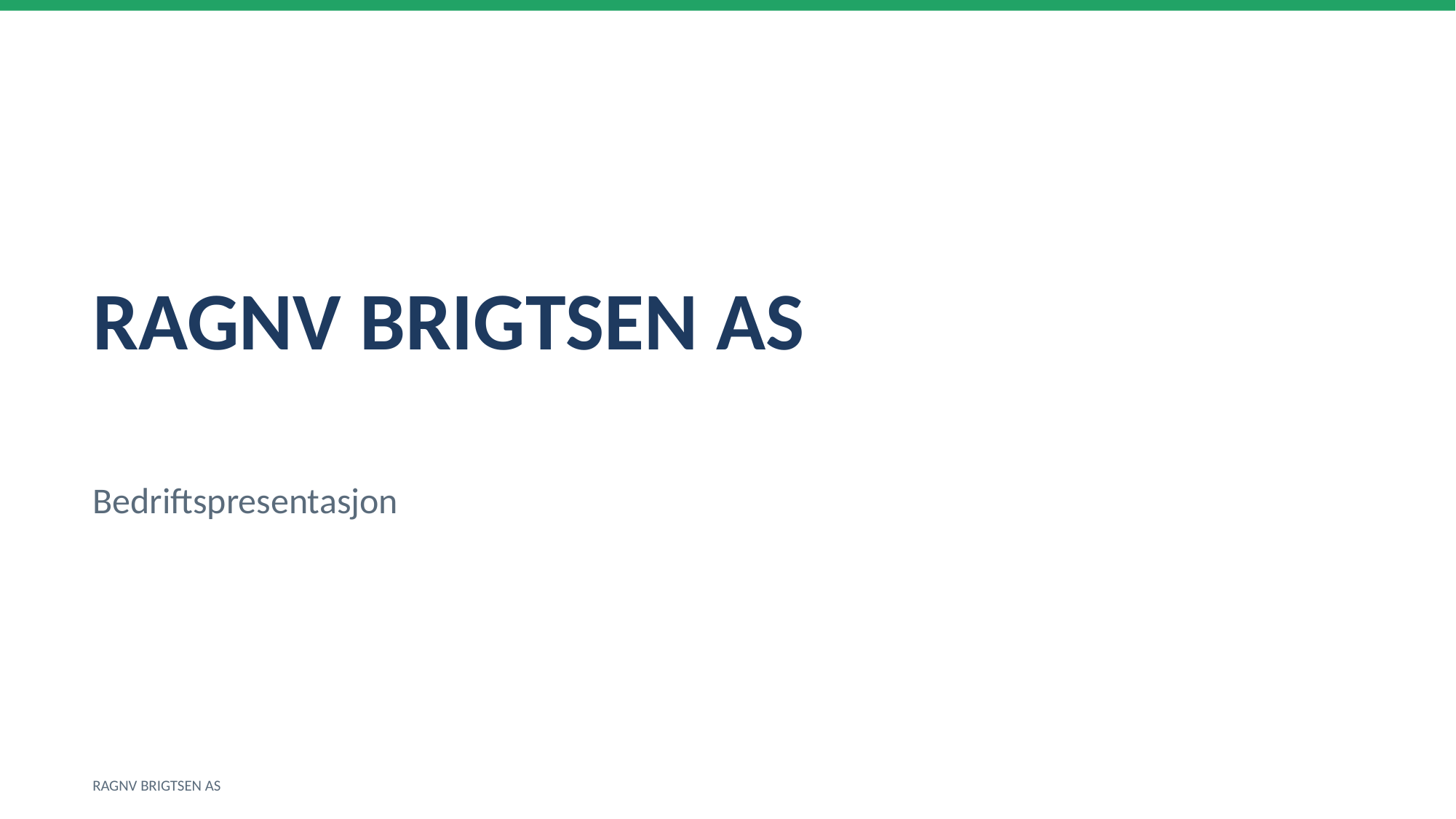

RAGNV BRIGTSEN AS
Bedriftspresentasjon
RAGNV BRIGTSEN AS